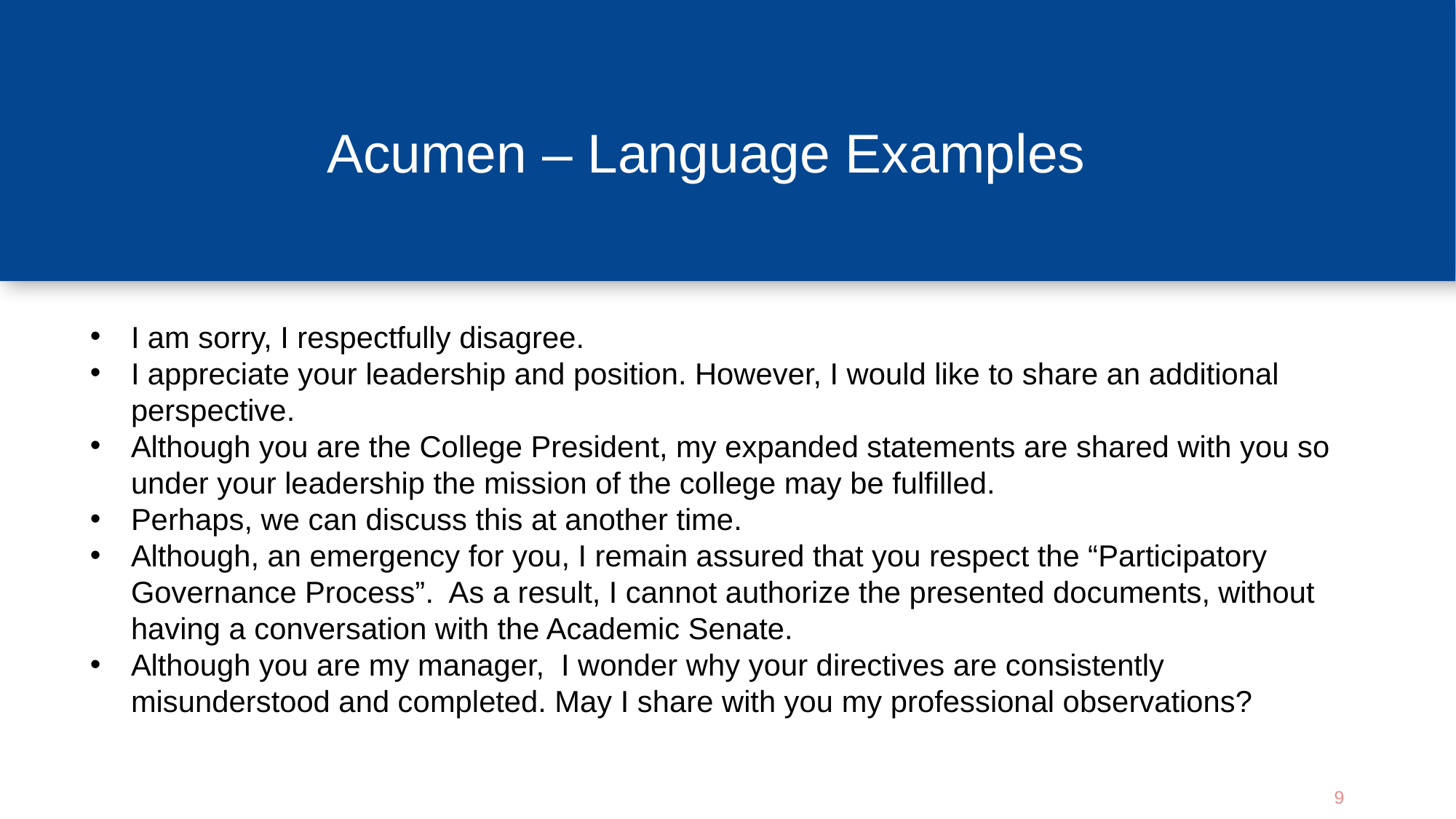

# Acumen – Language Examples
I am sorry, I respectfully disagree.
I appreciate your leadership and position. However, I would like to share an additional perspective.
Although you are the College President, my expanded statements are shared with you so under your leadership the mission of the college may be fulfilled.
Perhaps, we can discuss this at another time.
Although, an emergency for you, I remain assured that you respect the “Participatory Governance Process”.  As a result, I cannot authorize the presented documents, without having a conversation with the Academic Senate.
Although you are my manager,  I wonder why your directives are consistently misunderstood and completed. May I share with you my professional observations?

9